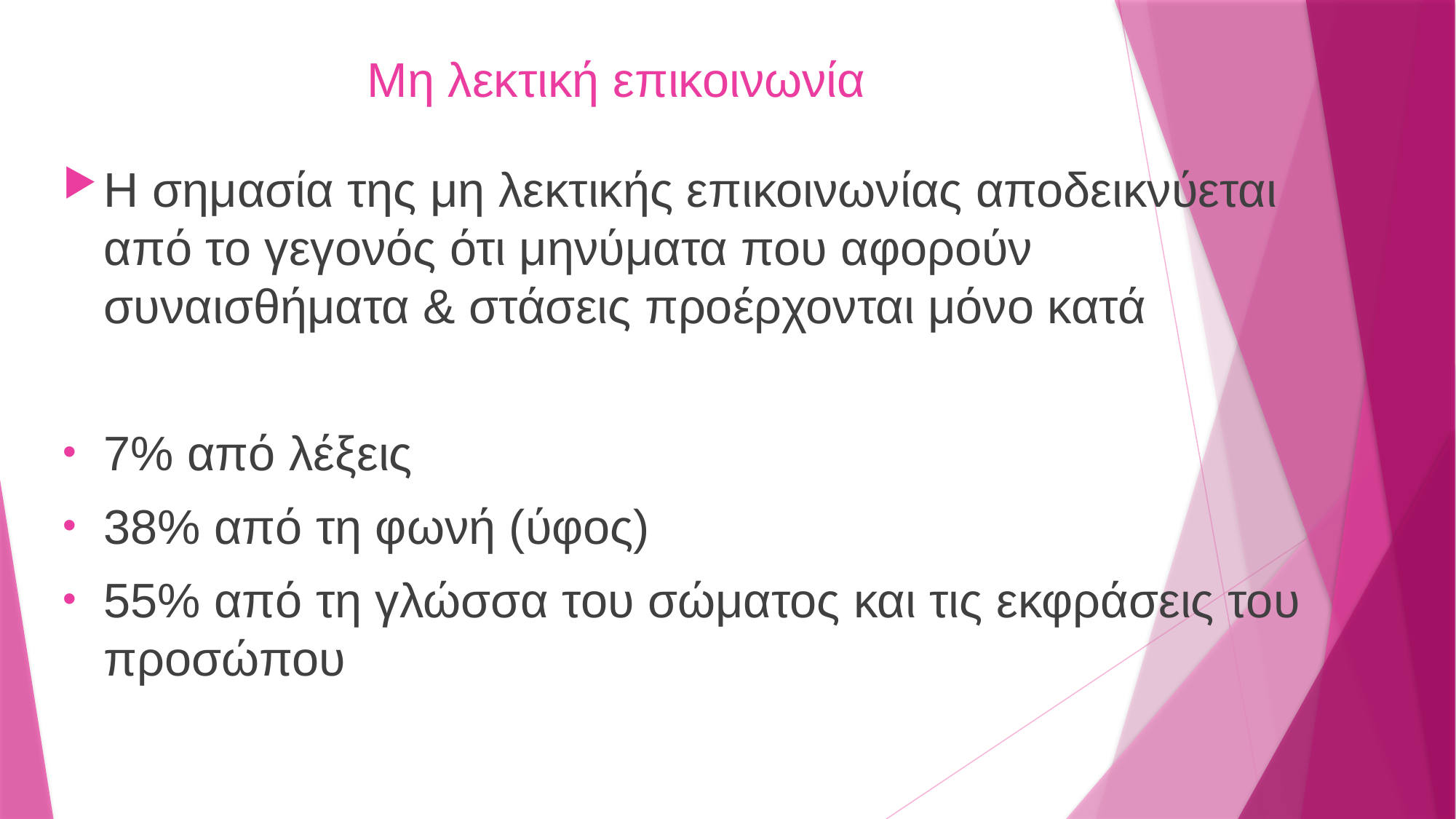

Μη λεκτική επικοινωνία
Η σημασία της μη λεκτικής επικοινωνίας αποδεικνύεται από το γεγονός ότι μηνύματα που αφορούν συναισθήματα & στάσεις προέρχονται μόνο κατά

7% από λέξεις
38% από τη φωνή (ύφος)
55% από τη γλώσσα του σώματος και τις εκφράσεις του προσώπου